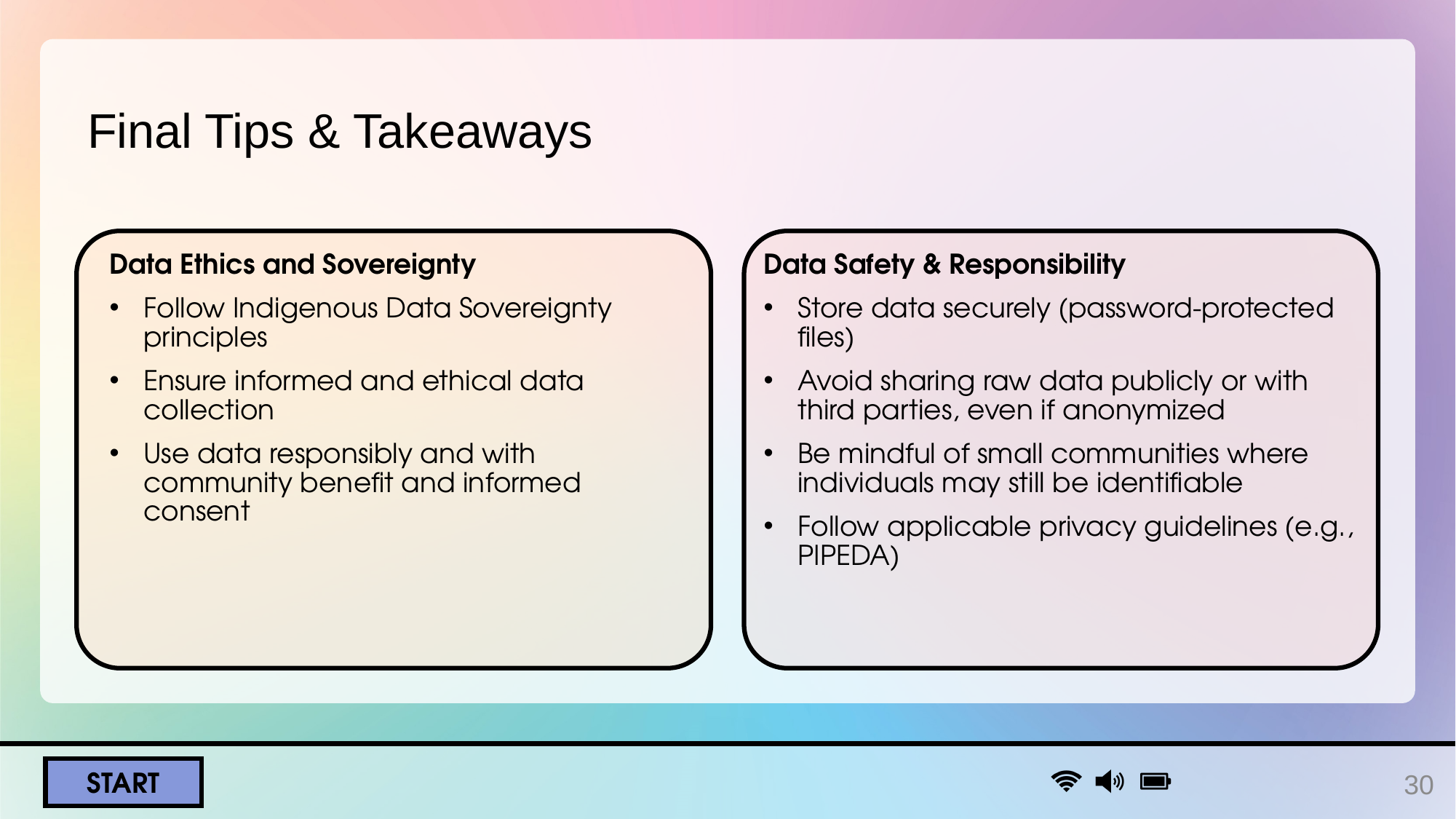

# Final Tips & Takeaways
Data Ethics and Sovereignty
Follow Indigenous Data Sovereignty principles
Ensure informed and ethical data collection
Use data responsibly and with community benefit and informed consent
Data Safety & Responsibility
Store data securely (password-protected files)
Avoid sharing raw data publicly or with third parties, even if anonymized
Be mindful of small communities where individuals may still be identifiable
Follow applicable privacy guidelines (e.g., PIPEDA)
30